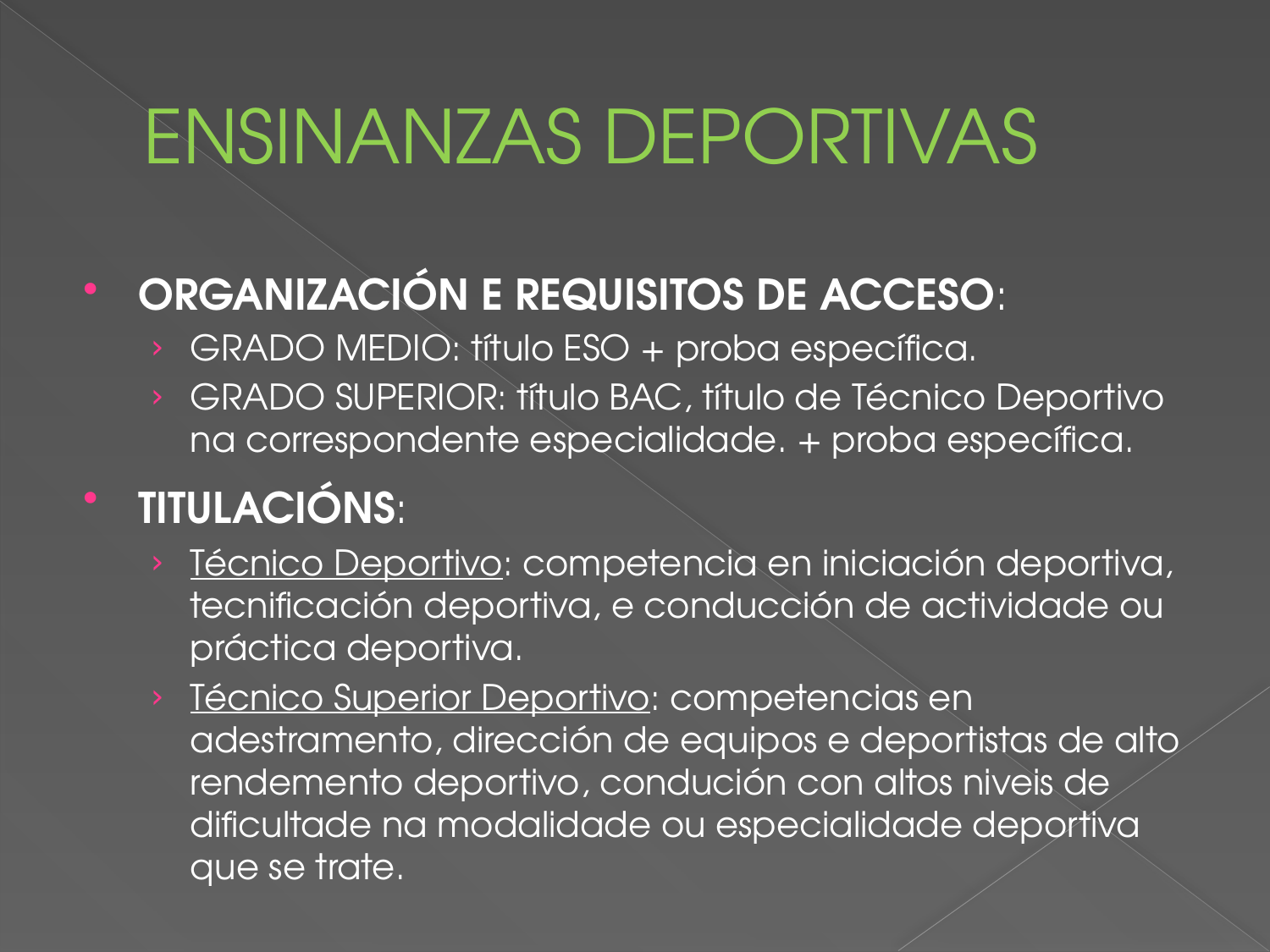

# ENSINANZAS DEPORTIVAS
ORGANIZACIÓN E REQUISITOS DE ACCESO:
GRADO MEDIO: título ESO + proba específica.
GRADO SUPERIOR: título BAC, título de Técnico Deportivo na correspondente especialidade. + proba específica.
TITULACIÓNS:
Técnico Deportivo: competencia en iniciación deportiva, tecnificación deportiva, e conducción de actividade ou práctica deportiva.
Técnico Superior Deportivo: competencias en adestramento, dirección de equipos e deportistas de alto rendemento deportivo, condución con altos niveis de dificultade na modalidade ou especialidade deportiva que se trate.